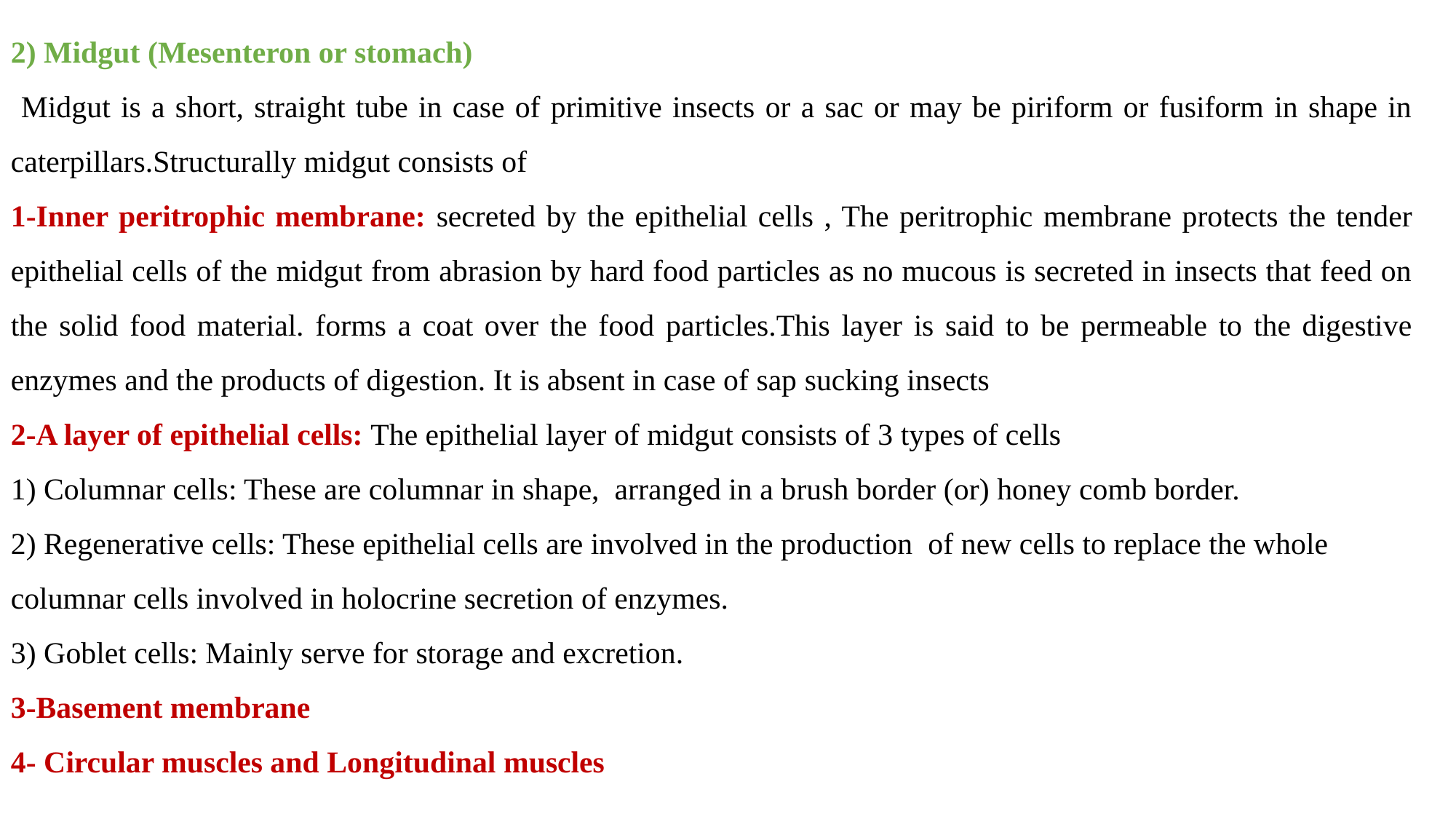

2) Midgut (Mesenteron or stomach)
 Midgut is a short, straight tube in case of primitive insects or a sac or may be piriform or fusiform in shape in caterpillars.Structurally midgut consists of
1-Inner peritrophic membrane: secreted by the epithelial cells , The peritrophic membrane protects the tender epithelial cells of the midgut from abrasion by hard food particles as no mucous is secreted in insects that feed on the solid food material. forms a coat over the food particles.This layer is said to be permeable to the digestive enzymes and the products of digestion. It is absent in case of sap sucking insects
2-A layer of epithelial cells: The epithelial layer of midgut consists of 3 types of cells
1) Columnar cells: These are columnar in shape,  arranged in a brush border (or) honey comb border.
2) Regenerative cells: These epithelial cells are involved in the production  of new cells to replace the whole columnar cells involved in holocrine secretion of enzymes.
3) Goblet cells: Mainly serve for storage and excretion.
3-Basement membrane
4- Circular muscles and Longitudinal muscles

.